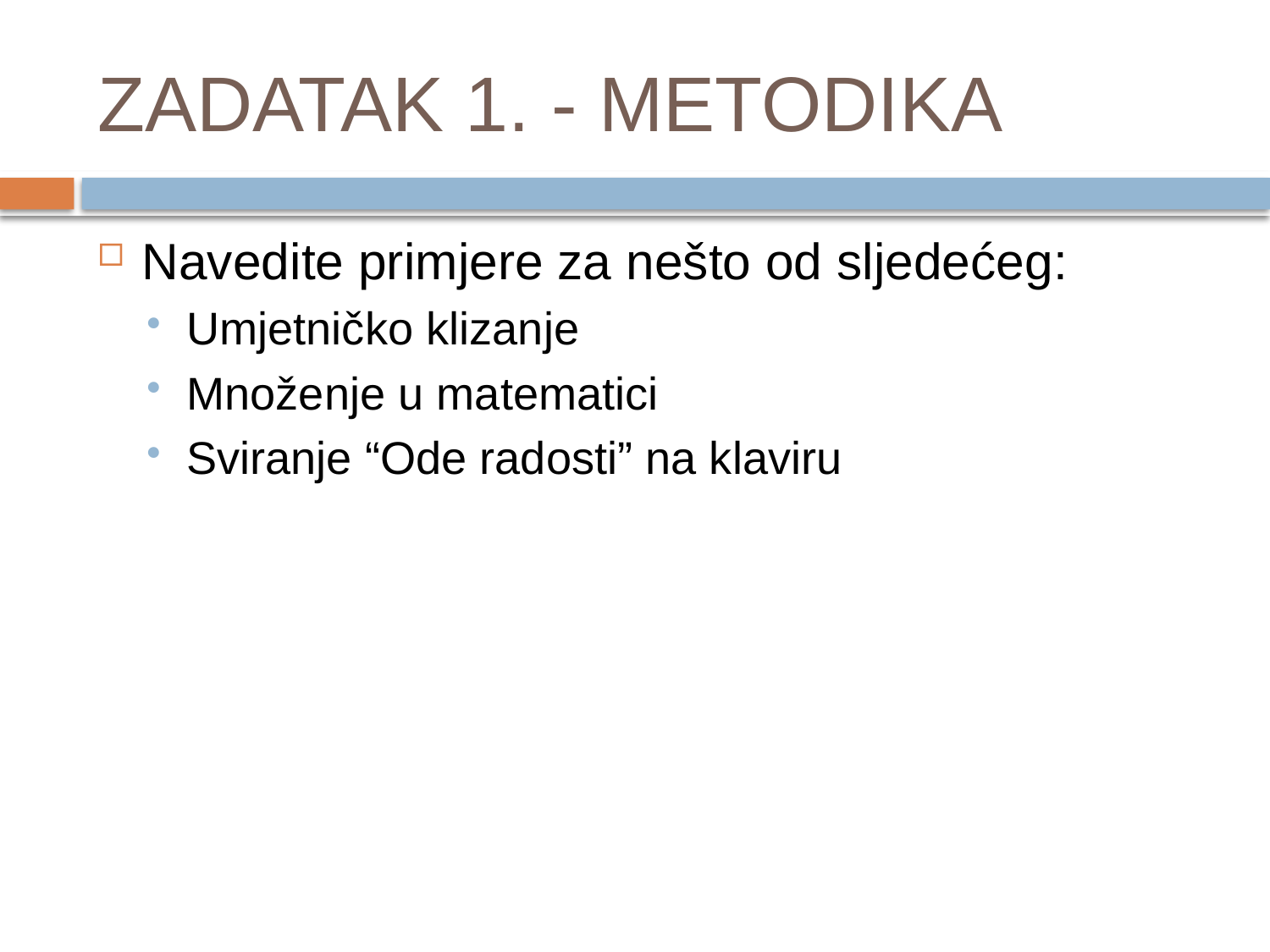

# ZADATAK 1. - METODIKA
Navedite primjere za nešto od sljedećeg:
Umjetničko klizanje
Množenje u matematici
Sviranje “Ode radosti” na klaviru